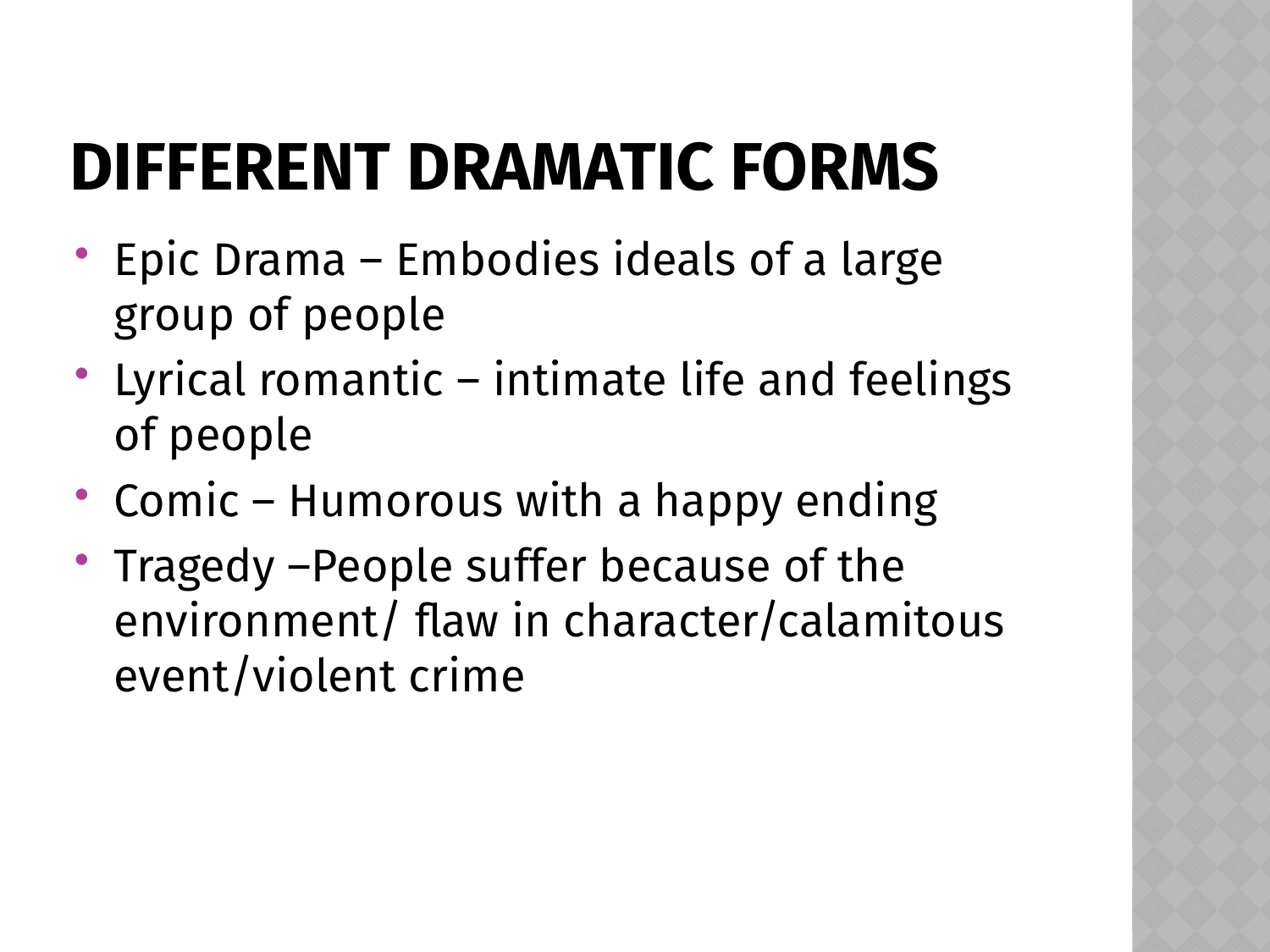

# Different dramatic forms
Epic Drama – Embodies ideals of a large group of people
Lyrical romantic – intimate life and feelings of people
Comic – Humorous with a happy ending
Tragedy –People suffer because of the environment/ flaw in character/calamitous event/violent crime